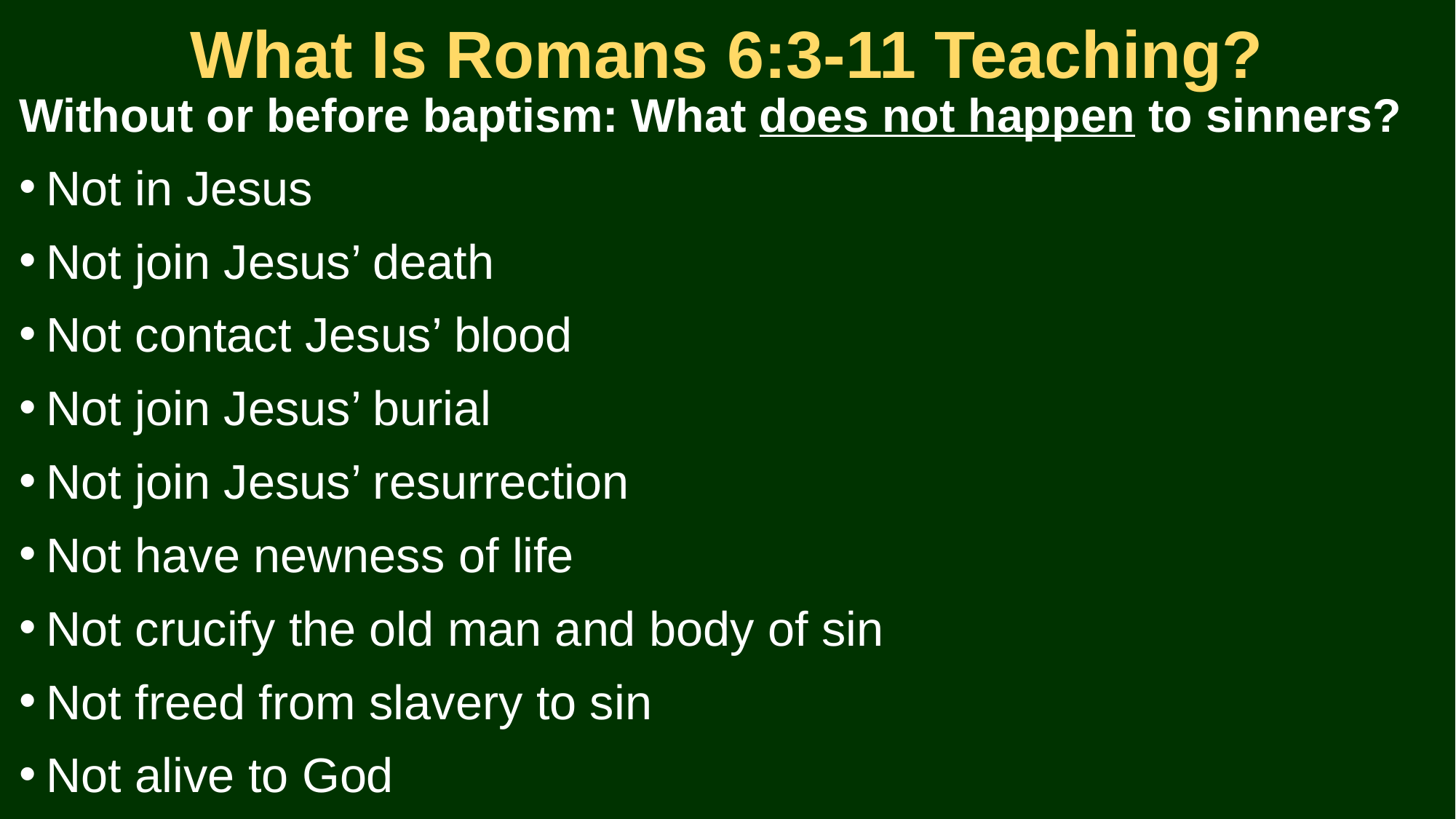

# What Is Romans 6:3-11 Teaching?
Without or before baptism: What does not happen to sinners?
Not in Jesus
Not join Jesus’ death
Not contact Jesus’ blood
Not join Jesus’ burial
Not join Jesus’ resurrection
Not have newness of life
Not crucify the old man and body of sin
Not freed from slavery to sin
Not alive to God